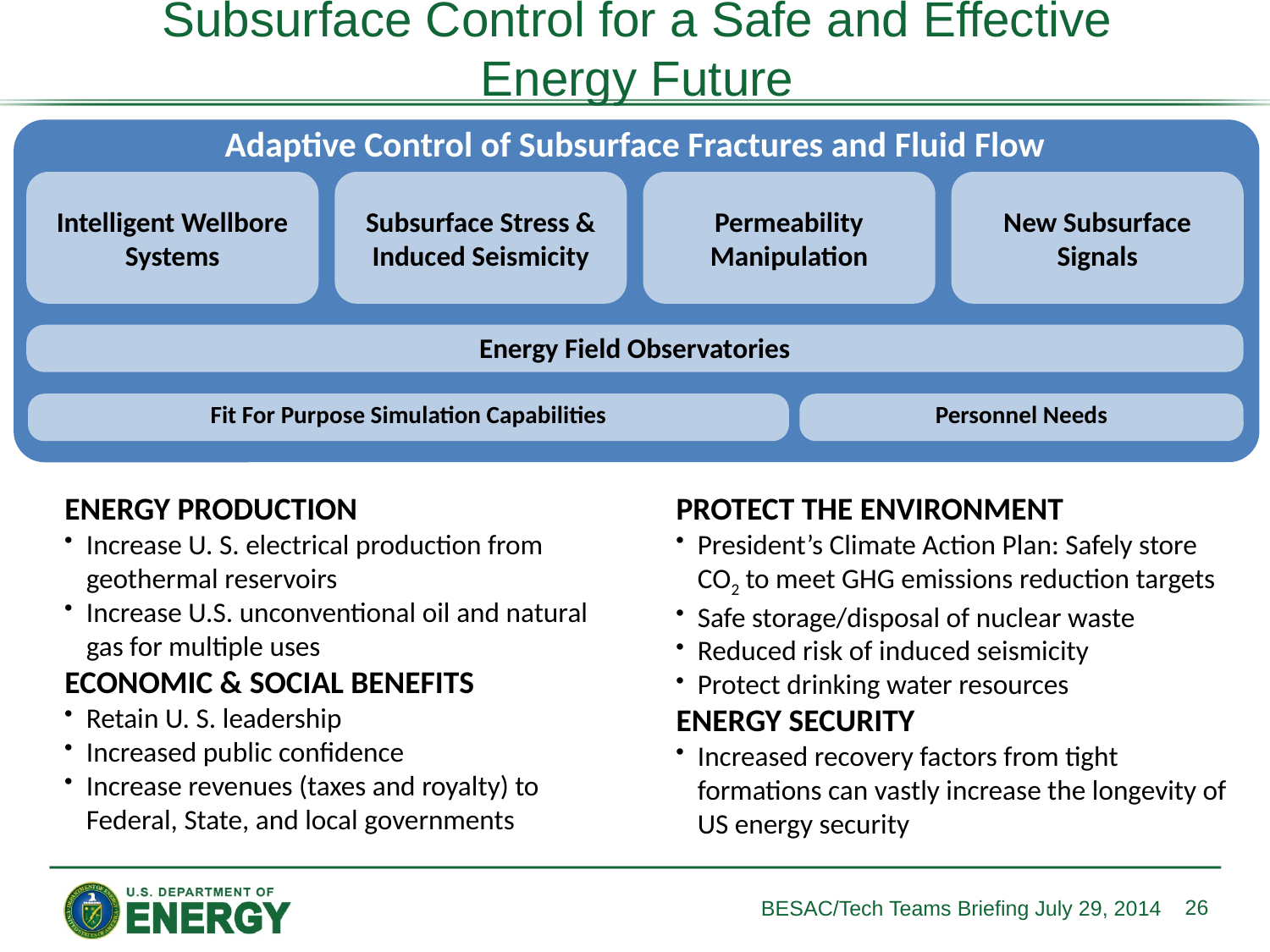

# Subsurface Control for a Safe and Effective Energy Future

Adaptive Control of Subsurface Fractures and Fluid Flow
Intelligent Wellbore Systems
Subsurface Stress & Induced Seismicity
Permeability Manipulation
New Subsurface Signals
Energy Field Observatories
Fit For Purpose Simulation Capabilities
Personnel Needs
Energy production
Increase U. S. electrical production from geothermal reservoirs
Increase U.S. unconventional oil and natural gas for multiple uses
ECONOMIC & SOCIAL BENEFITS
Retain U. S. leadership
Increased public confidence
Increase revenues (taxes and royalty) to Federal, State, and local governments

PROTECT THE ENVIRONMENT
President’s Climate Action Plan: Safely store CO2 to meet GHG emissions reduction targets
Safe storage/disposal of nuclear waste
Reduced risk of induced seismicity
Protect drinking water resources
Energy Security
Increased recovery factors from tight formations can vastly increase the longevity of US energy security

26
BESAC/Tech Teams Briefing July 29, 2014